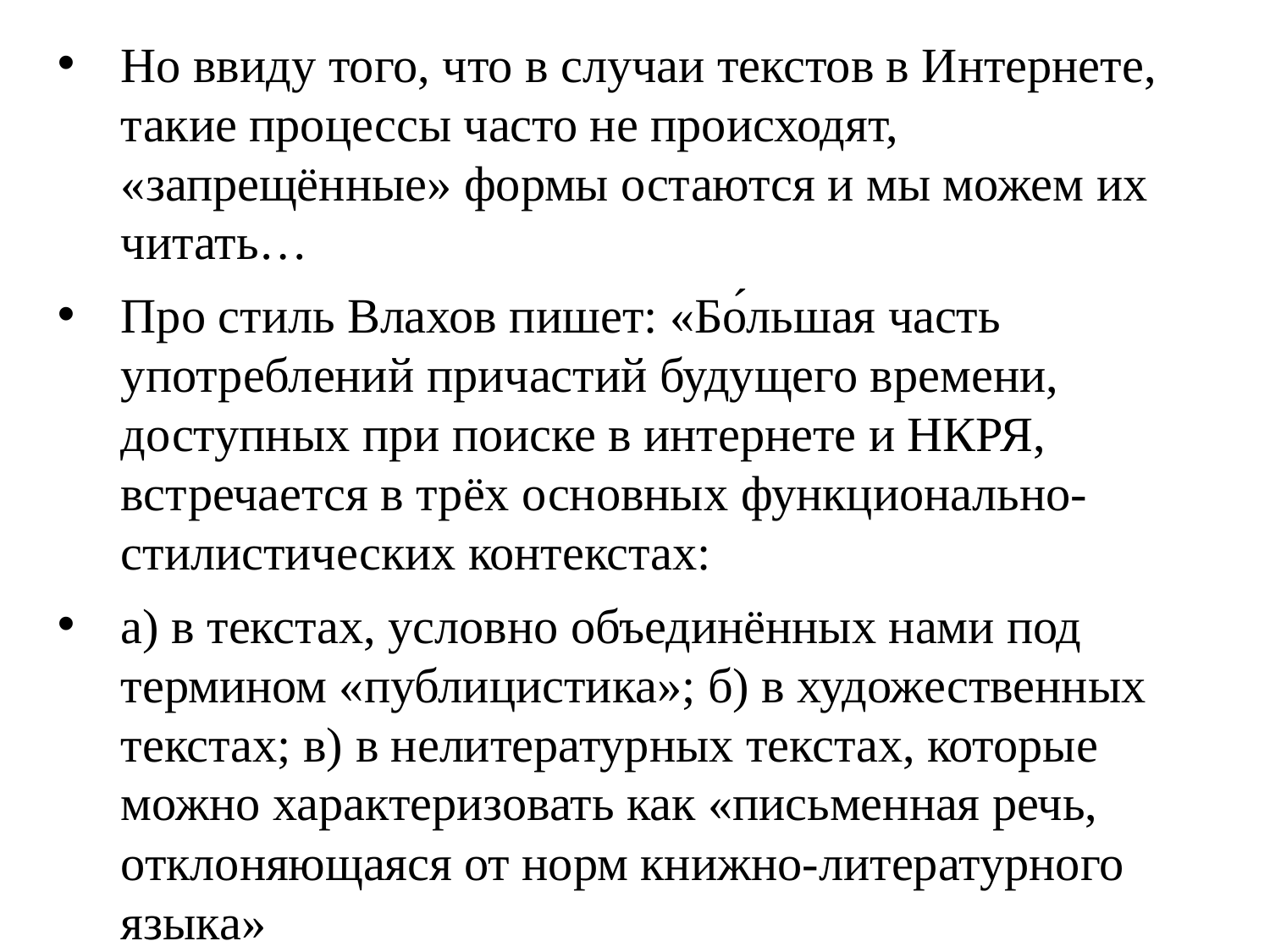

Но ввиду того, что в случаи текстов в Интернете, такие процессы часто не происходят, «запрещённые» формы остаются и мы можем их читать…
Про стиль Влахов пишет: «Бо́льшая часть употреблений причастий будущего времени, доступных при поиске в интернете и НКРЯ, встречается в трёх основных функционально-стилистических контекстах:
а) в текстах, условно объединённых нами под термином «публицистика»; б) в художественных текстах; в) в нелитературных текстах, которые можно характеризовать как «письменная речь, отклоняющаяся от норм книжно-литературного языка»